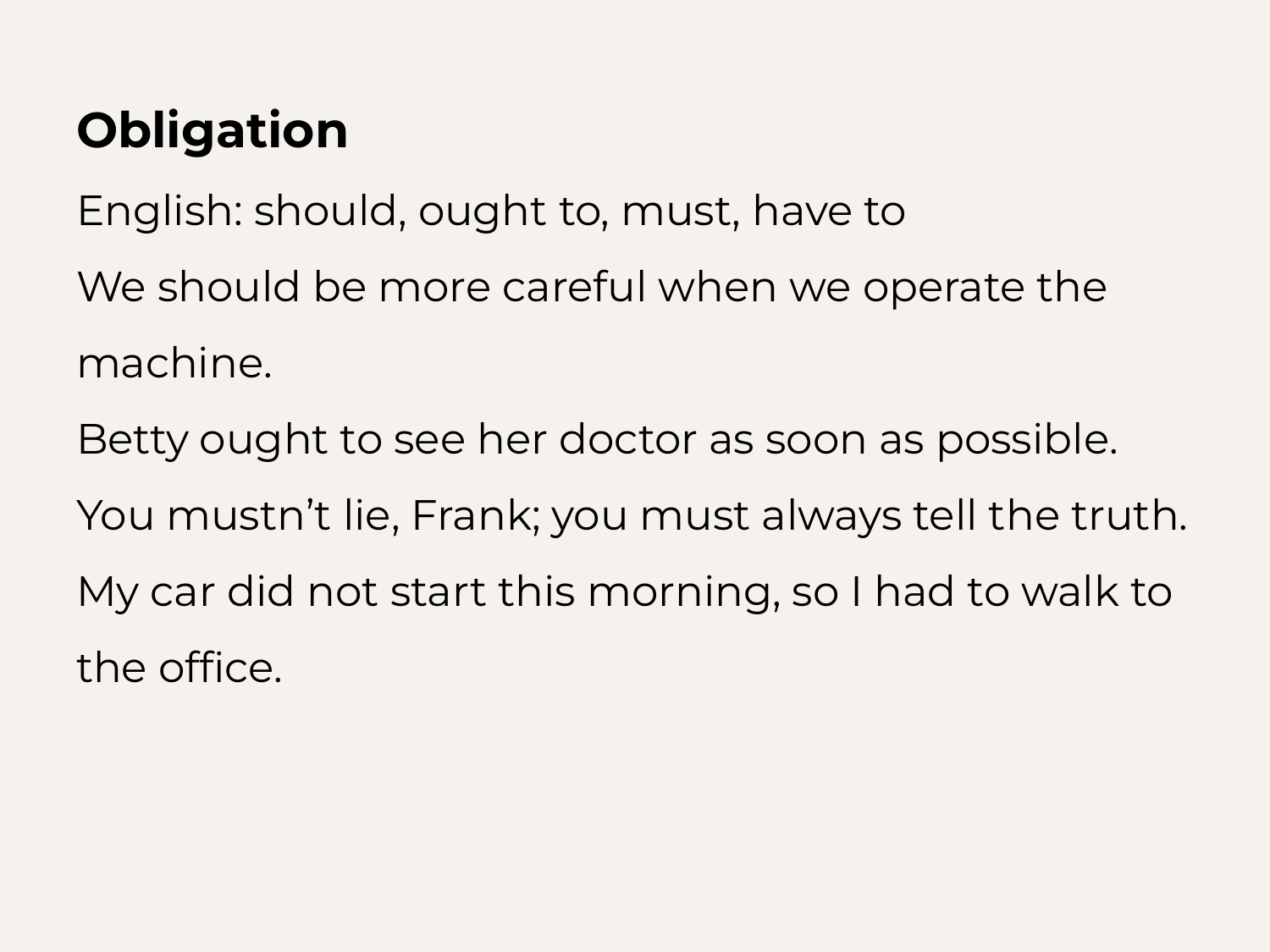

Obligation
English: should, ought to, must, have to
We should be more careful when we operate the machine.
Betty ought to see her doctor as soon as possible.
You mustn’t lie, Frank; you must always tell the truth.
My car did not start this morning, so I had to walk to the office.